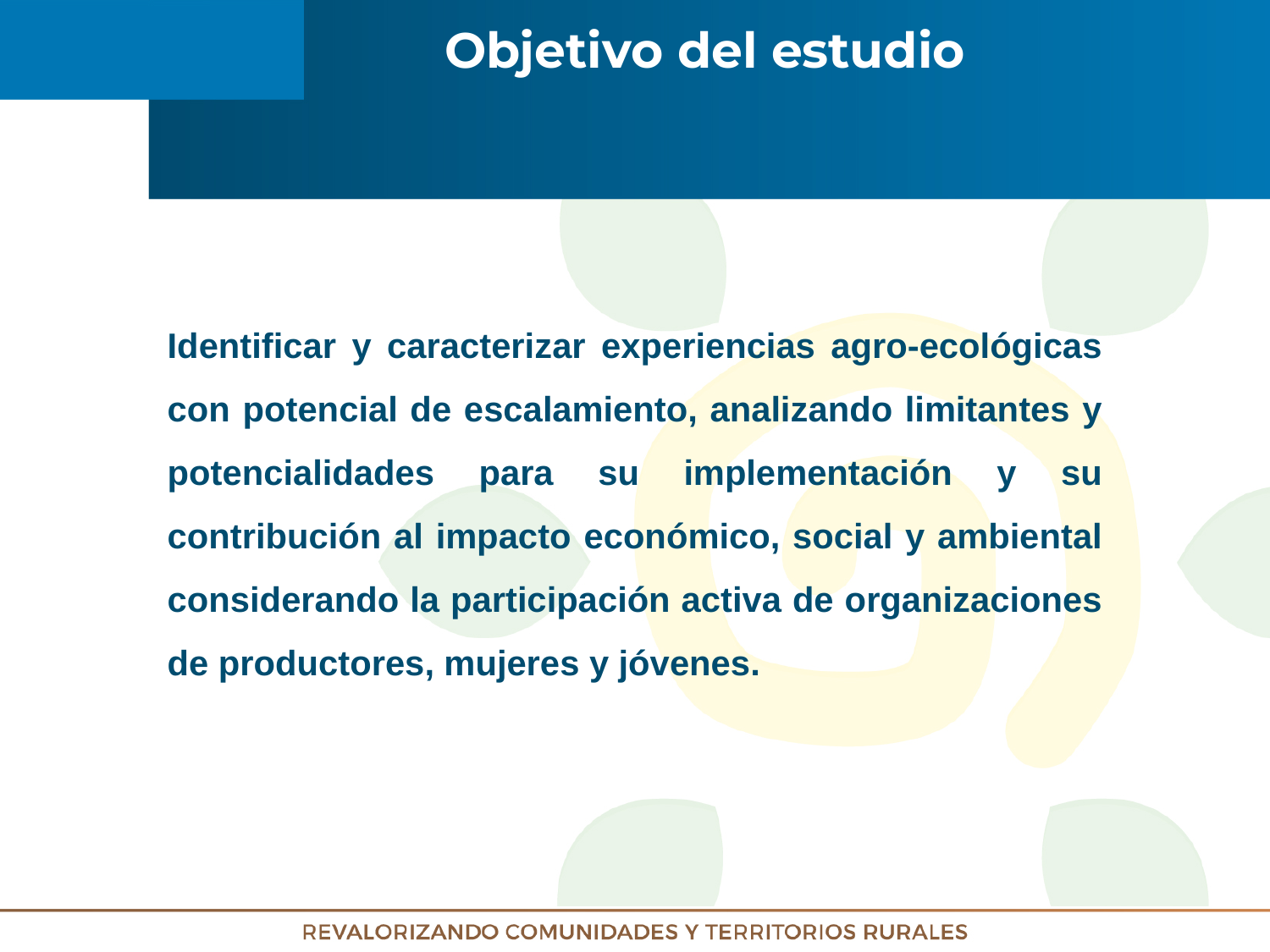

Objetivo del estudio
Identificar y caracterizar experiencias agro-ecológicas con potencial de escalamiento, analizando limitantes y potencialidades para su implementación y su contribución al impacto económico, social y ambiental considerando la participación activa de organizaciones de productores, mujeres y jóvenes.